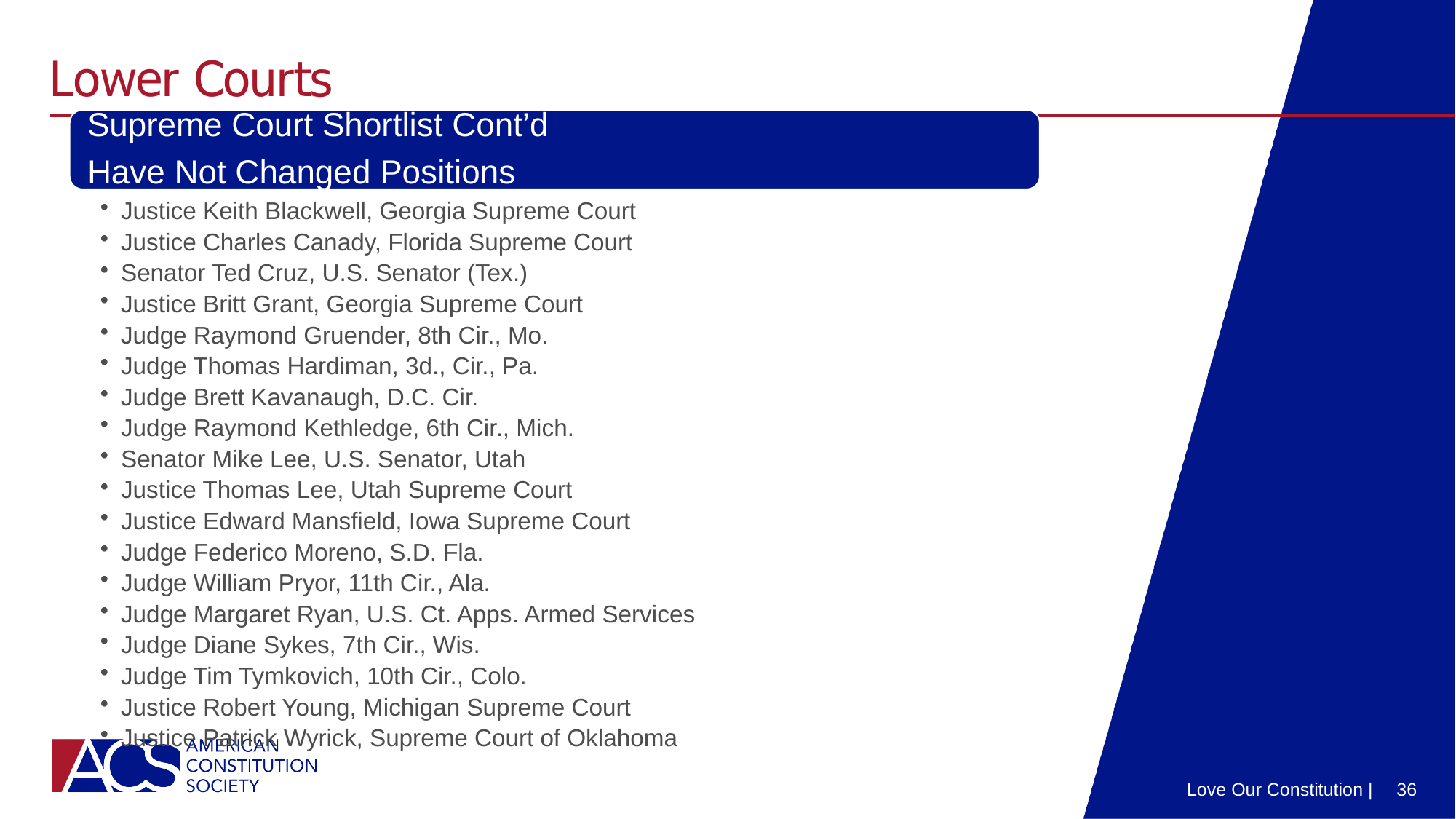

# Lower Courts
Supreme Court Shortlist Cont’d
Have Not Changed Positions
Justice Keith Blackwell, Georgia Supreme Court
Justice Charles Canady, Florida Supreme Court
Senator Ted Cruz, U.S. Senator (Tex.)
Justice Britt Grant, Georgia Supreme Court
Judge Raymond Gruender, 8th Cir., Mo.
Judge Thomas Hardiman, 3d., Cir., Pa.
Judge Brett Kavanaugh, D.C. Cir.
Judge Raymond Kethledge, 6th Cir., Mich.
Senator Mike Lee, U.S. Senator, Utah
Justice Thomas Lee, Utah Supreme Court
Justice Edward Mansfield, Iowa Supreme Court
Judge Federico Moreno, S.D. Fla.
Judge William Pryor, 11th Cir., Ala.
Judge Margaret Ryan, U.S. Ct. Apps. Armed Services
Judge Diane Sykes, 7th Cir., Wis.
Judge Tim Tymkovich, 10th Cir., Colo.
Justice Robert Young, Michigan Supreme Court
Justice Patrick Wyrick, Supreme Court of Oklahoma
Love Our Constitution |
36